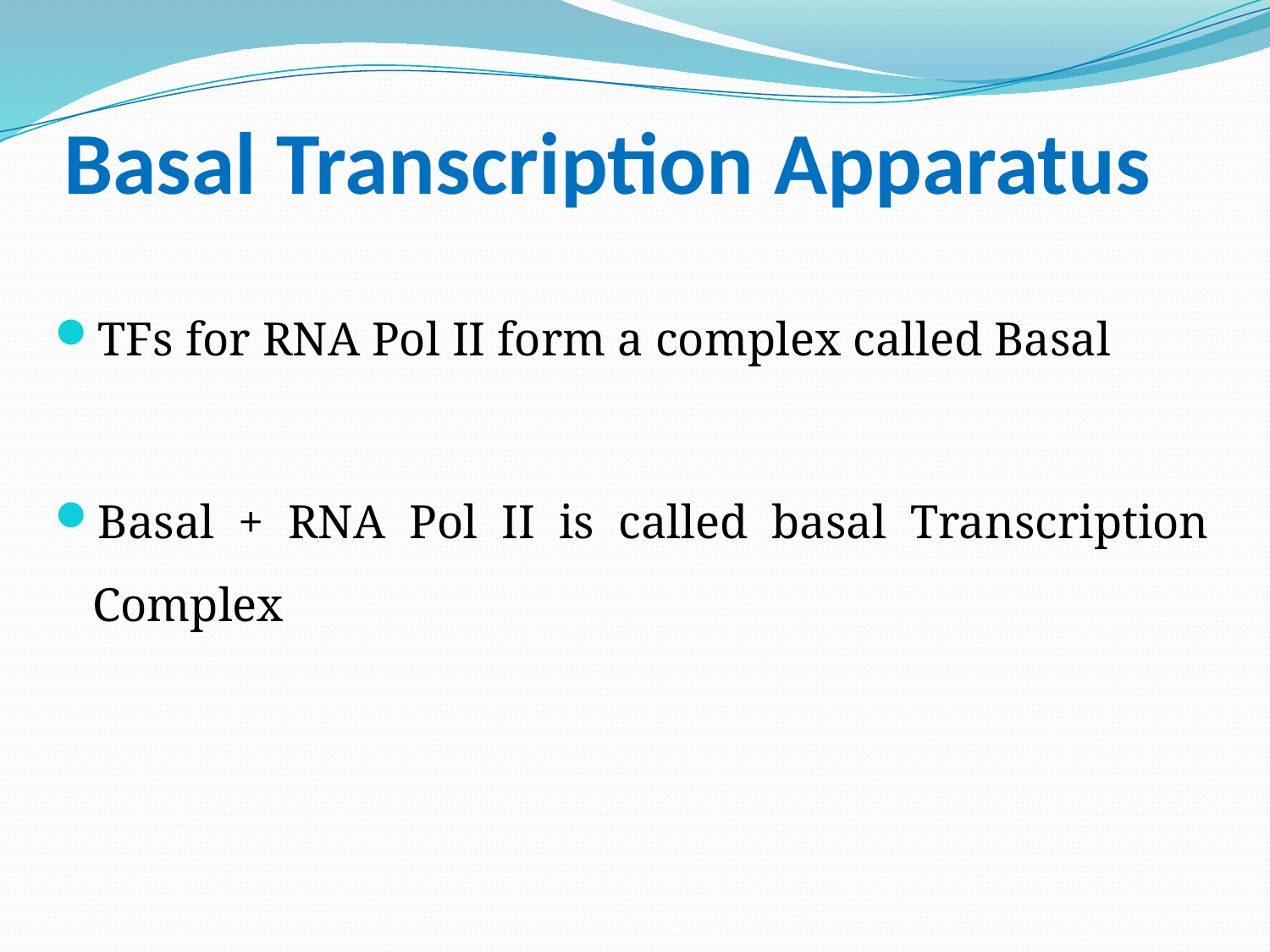

# Basal Transcription Apparatus

TFs for RNA Pol II form a complex called Basal

Basal + RNA Pol II is called basal Transcription Complex